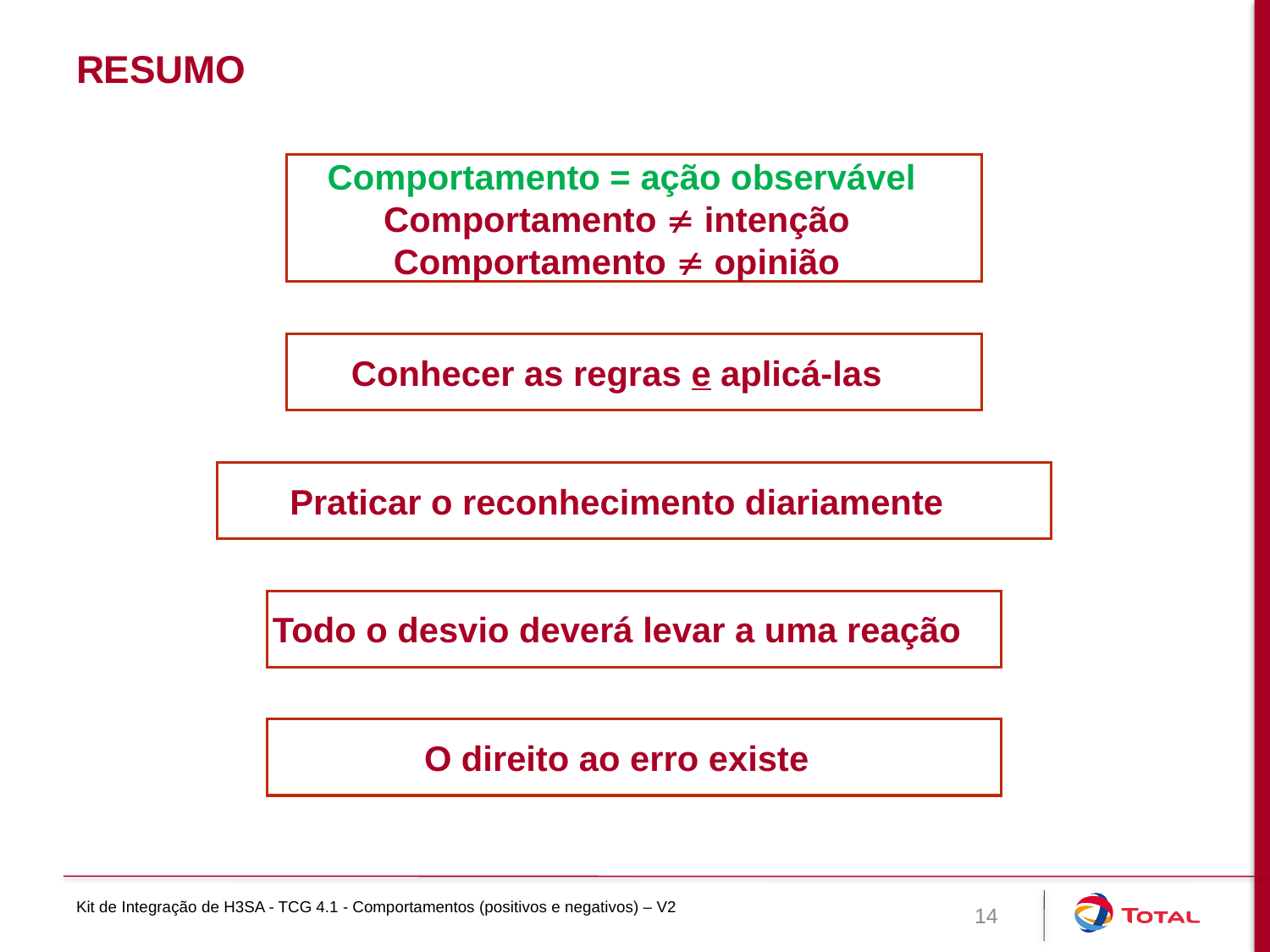

# resumo
 Comportamento = ação observável Comportamento ≠ intenção
Comportamento ≠ opinião

Conhecer as regras e aplicá-las

Praticar o reconhecimento diariamente

Todo o desvio deverá levar a uma reação

O direito ao erro existe

Kit de Integração de H3SA - TCG 4.1 - Comportamentos (positivos e negativos) – V2
14